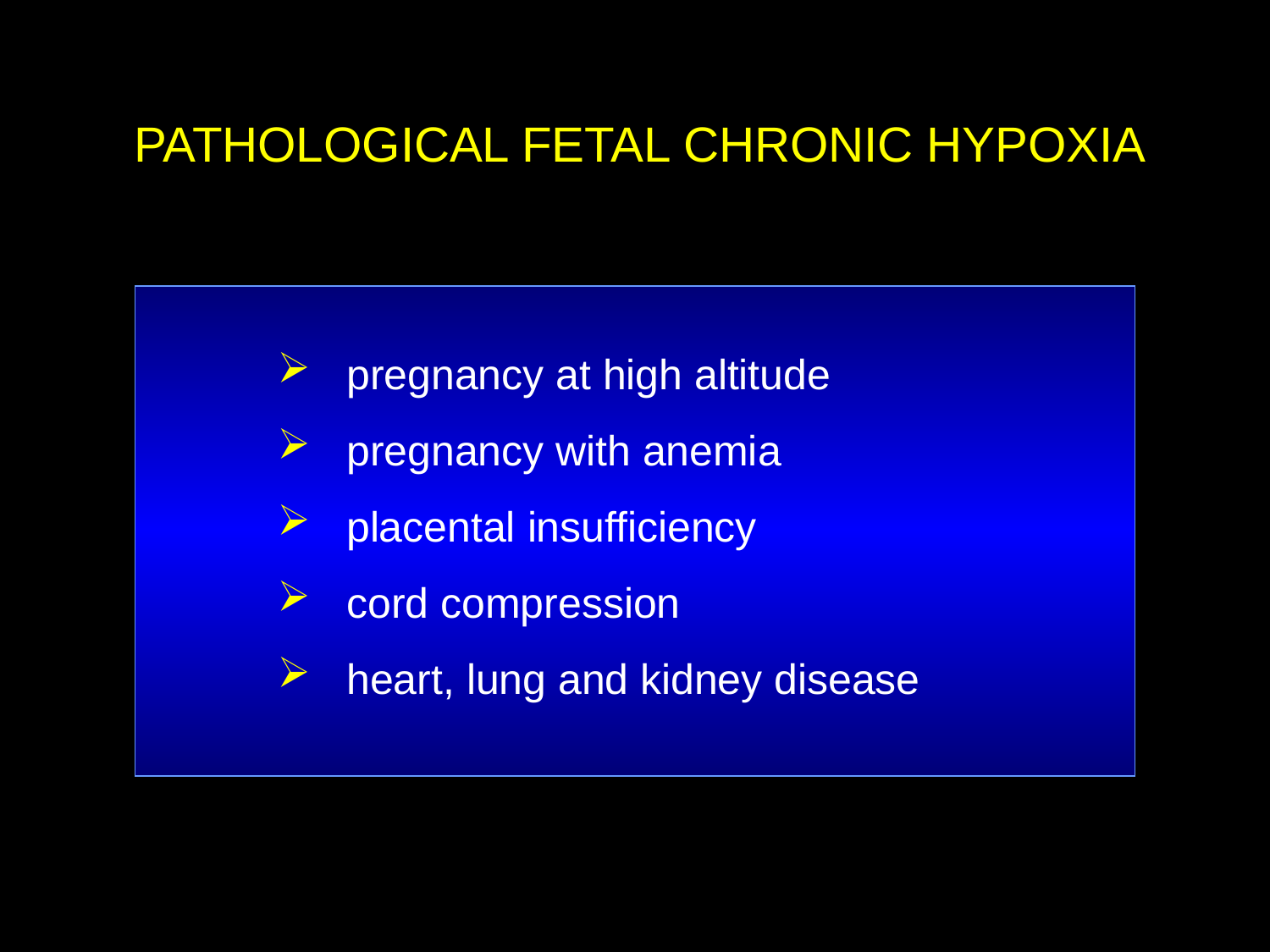

PATHOLOGICAL FETAL CHRONIC HYPOXIA

   pregnancy at high altitude
   pregnancy with anemia
   placental insufficiency
   cord compression
   heart, lung and kidney disease